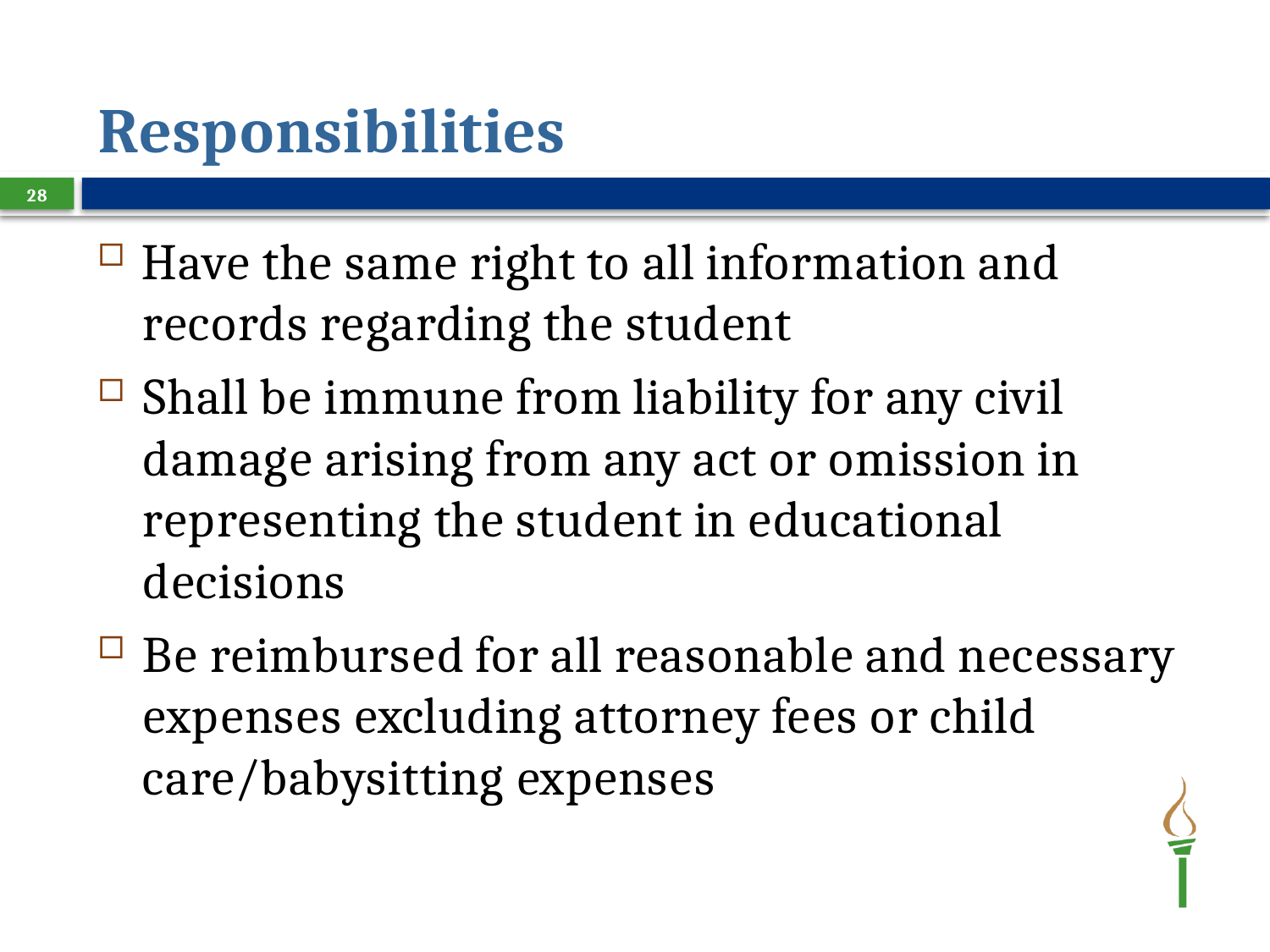

# Responsibilities
28
Have the same right to all information and records regarding the student
Shall be immune from liability for any civil damage arising from any act or omission in representing the student in educational decisions
Be reimbursed for all reasonable and necessary expenses excluding attorney fees or child care/babysitting expenses